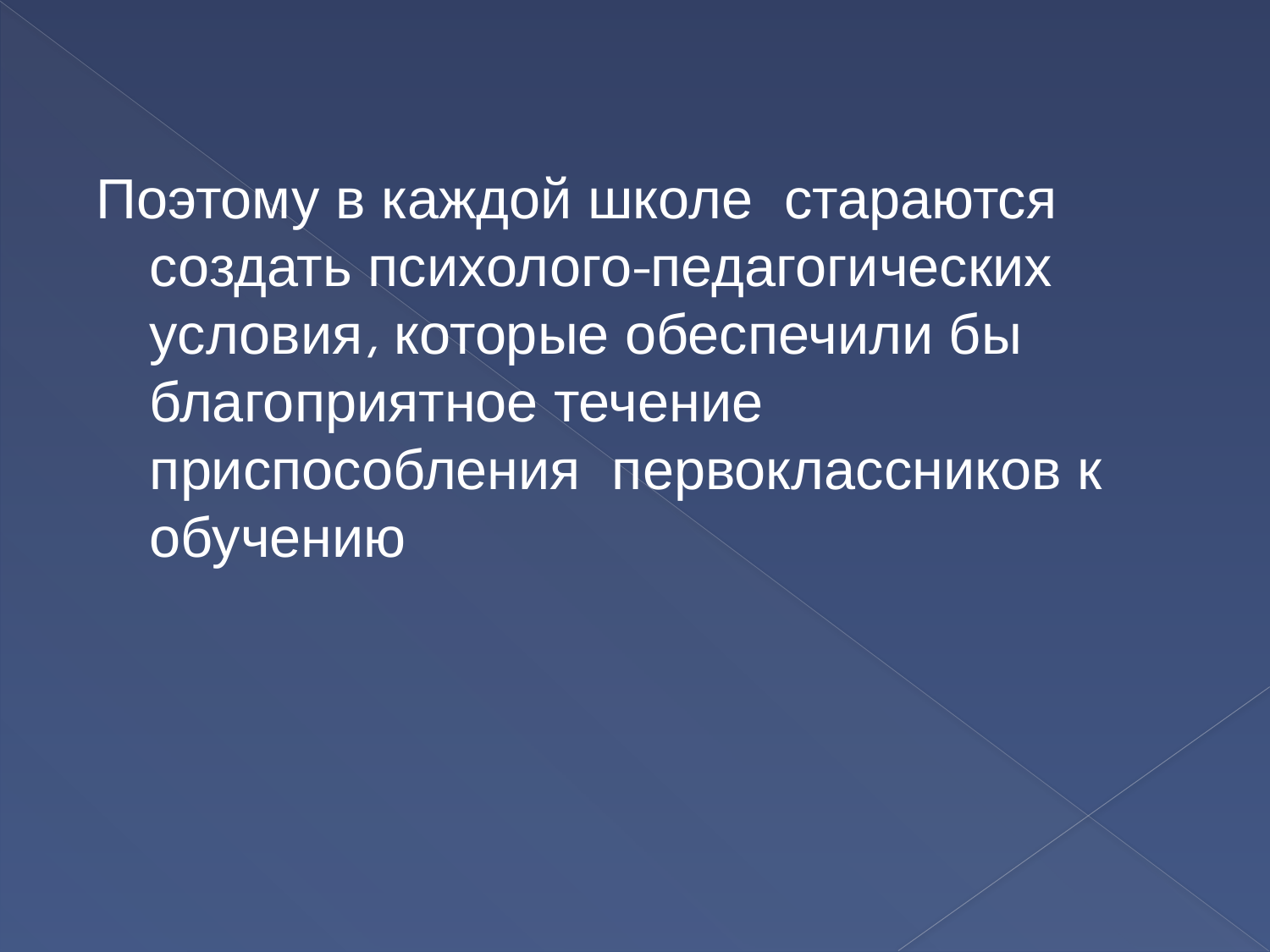

Поэтому в каждой школе  стараются создать психолого-педагогических условия, которые обеспечили бы благоприятное течение приспособления  первоклассников к обучению